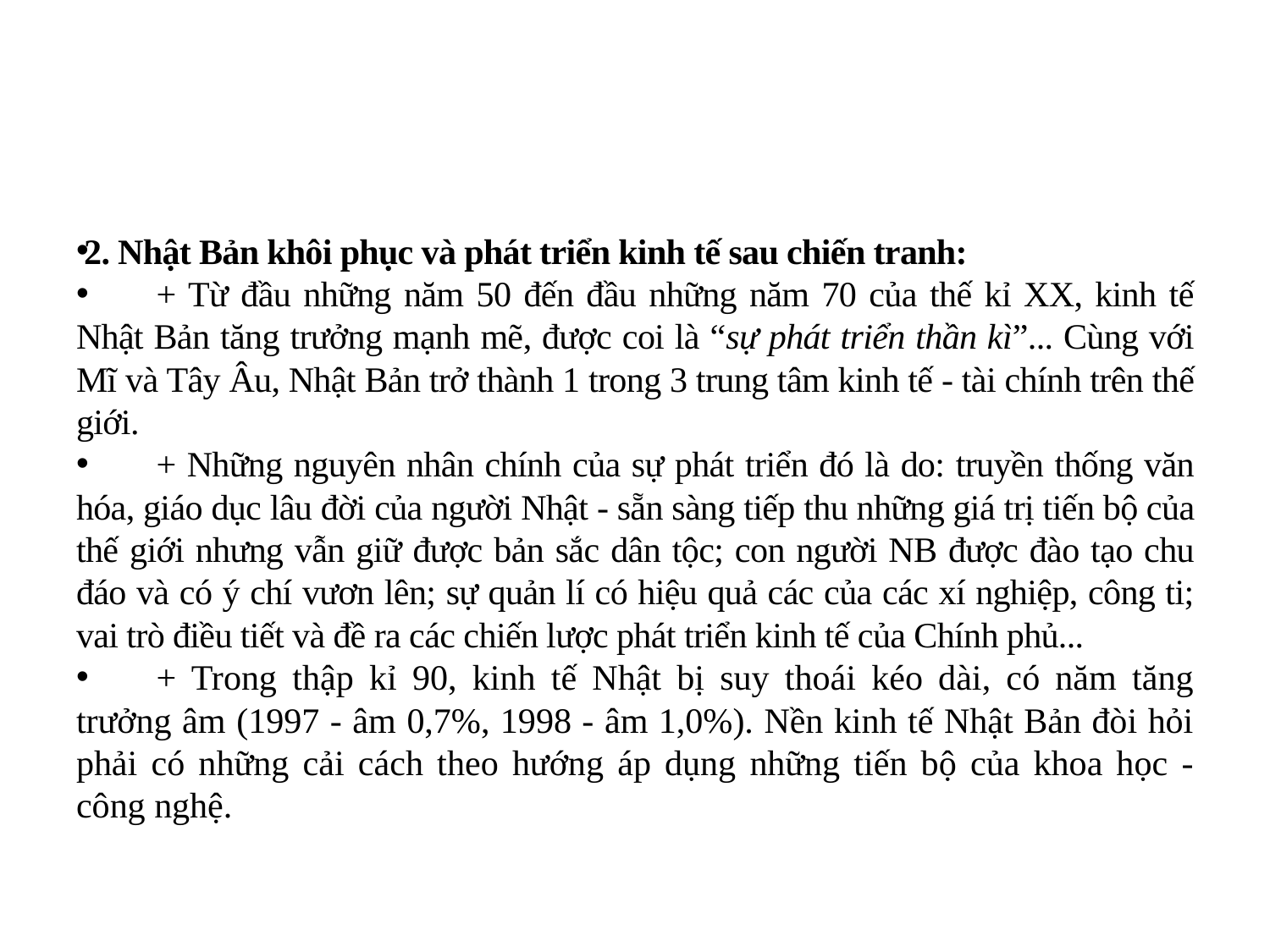

#
2. Nhật Bản khôi phục và phát triển kinh tế sau chiến tranh:
	+ Từ đầu những năm 50 đến đầu những năm 70 của thế kỉ XX, kinh tế Nhật Bản tăng trưởng mạnh mẽ, được coi là “sự phát triển thần kì”... Cùng với Mĩ và Tây Âu, Nhật Bản trở thành 1 trong 3 trung tâm kinh tế - tài chính trên thế giới.
	+ Những nguyên nhân chính của sự phát triển đó là do: truyền thống văn hóa, giáo dục lâu đời của người Nhật - sẵn sàng tiếp thu những giá trị tiến bộ của thế giới nhưng vẫn giữ được bản sắc dân tộc; con người NB được đào tạo chu đáo và có ý chí vươn lên; sự quản lí có hiệu quả các của các xí nghiệp, công ti; vai trò điều tiết và đề ra các chiến lược phát triển kinh tế của Chính phủ...
	+ Trong thập kỉ 90, kinh tế Nhật bị suy thoái kéo dài, có năm tăng trưởng âm (1997 - âm 0,7%, 1998 - âm 1,0%). Nền kinh tế Nhật Bản đòi hỏi phải có những cải cách theo hướng áp dụng những tiến bộ của khoa học - công nghệ.